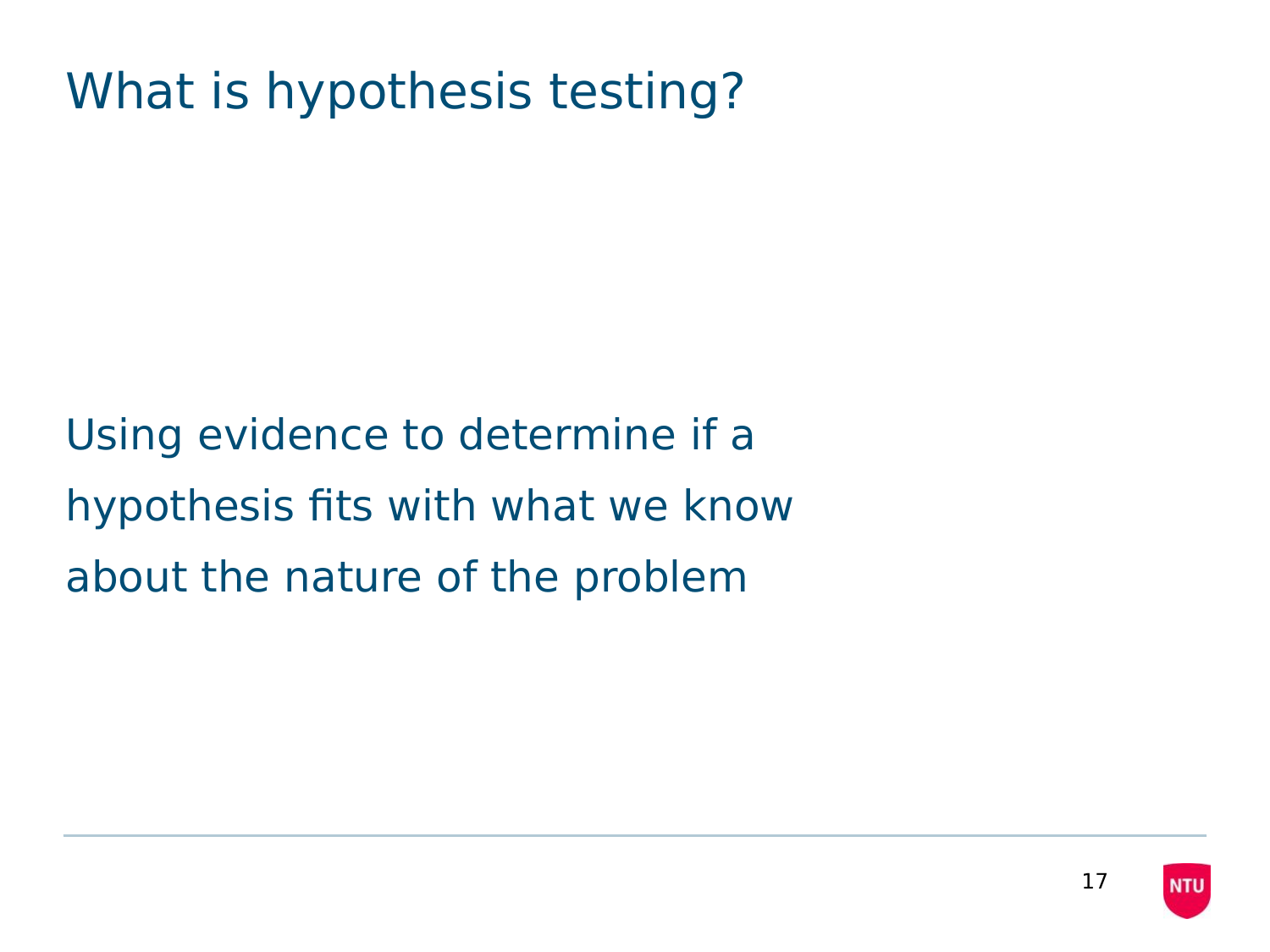

# What is hypothesis testing?
Using evidence to determine if a hypothesis fits with what we know about the nature of the problem
17